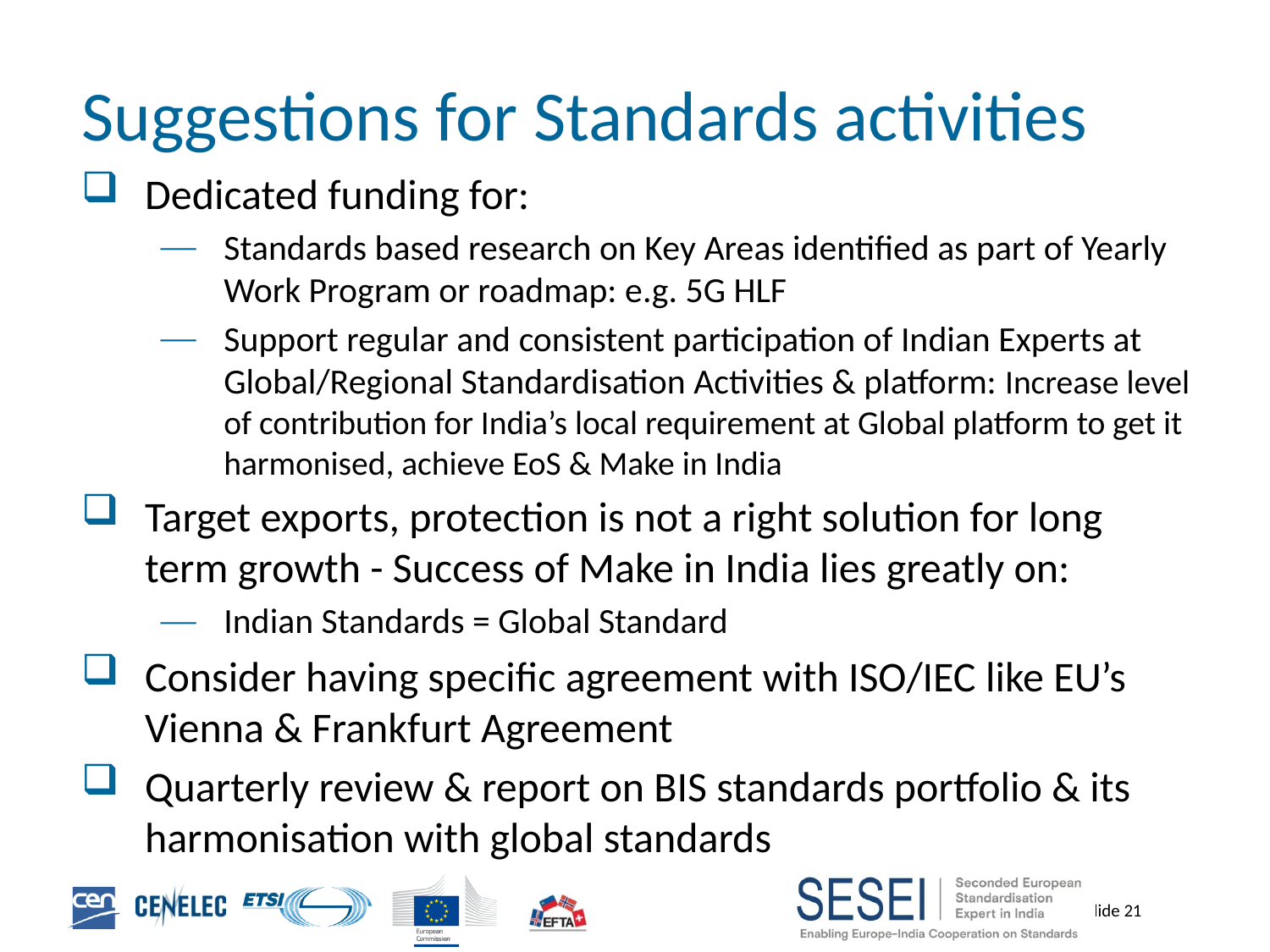

# Suggestions for Standards activities
Dedicated funding for:
Standards based research on Key Areas identified as part of Yearly Work Program or roadmap: e.g. 5G HLF
Support regular and consistent participation of Indian Experts at Global/Regional Standardisation Activities & platform: Increase level of contribution for India’s local requirement at Global platform to get it harmonised, achieve EoS & Make in India
Target exports, protection is not a right solution for long term growth - Success of Make in India lies greatly on:
Indian Standards = Global Standard
Consider having specific agreement with ISO/IEC like EU’s Vienna & Frankfurt Agreement
Quarterly review & report on BIS standards portfolio & its harmonisation with global standards